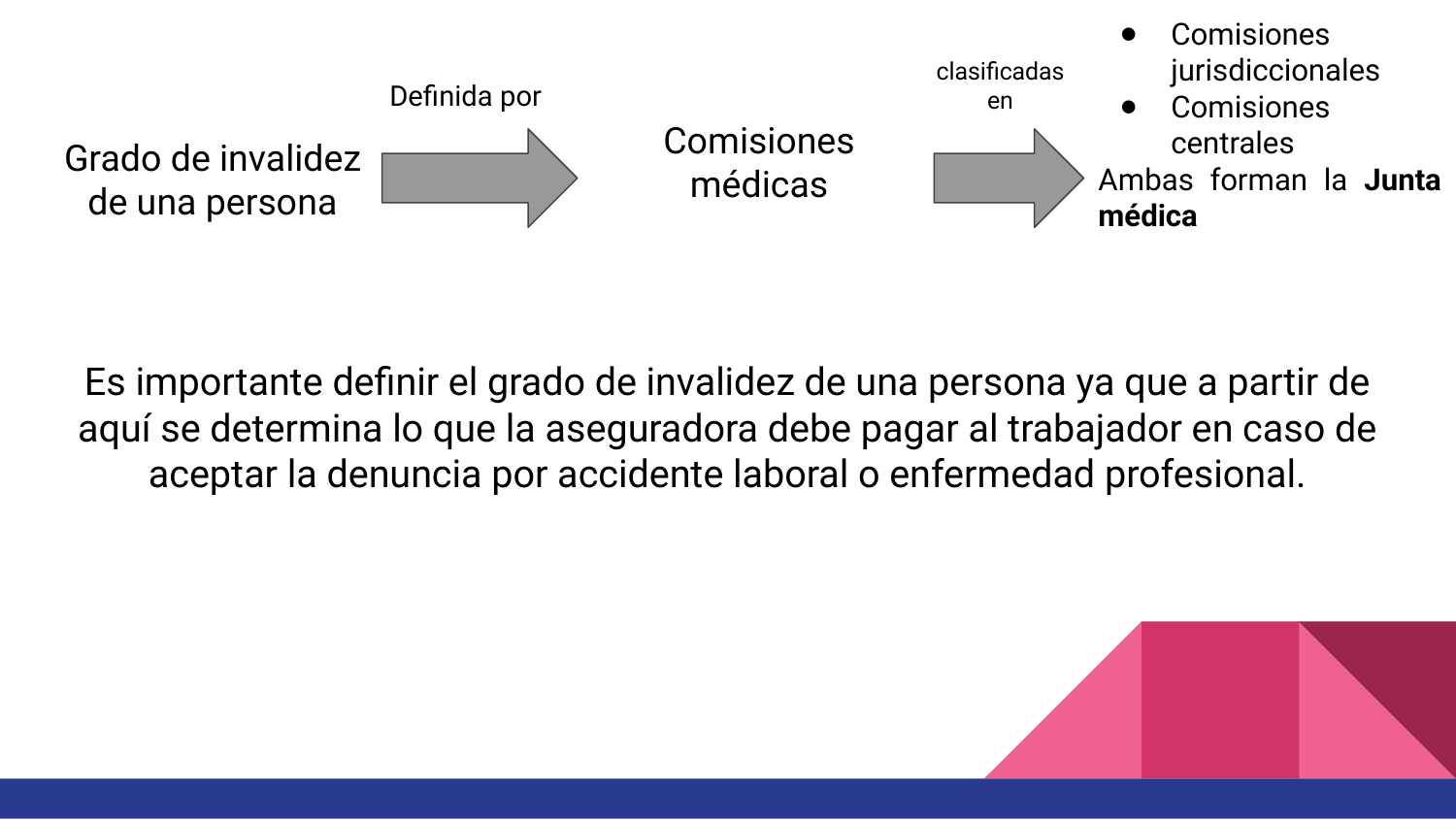

Comisiones jurisdiccionales
Comisiones centrales
Ambas forman la Junta médica
Comisiones médicas
Grado de invalidez de una persona
Definida por
clasificadas en

Es importante definir el grado de invalidez de una persona ya que a partir de aquí se determina lo que la aseguradora debe pagar al trabajador en caso de aceptar la denuncia por accidente laboral o enfermedad profesional.